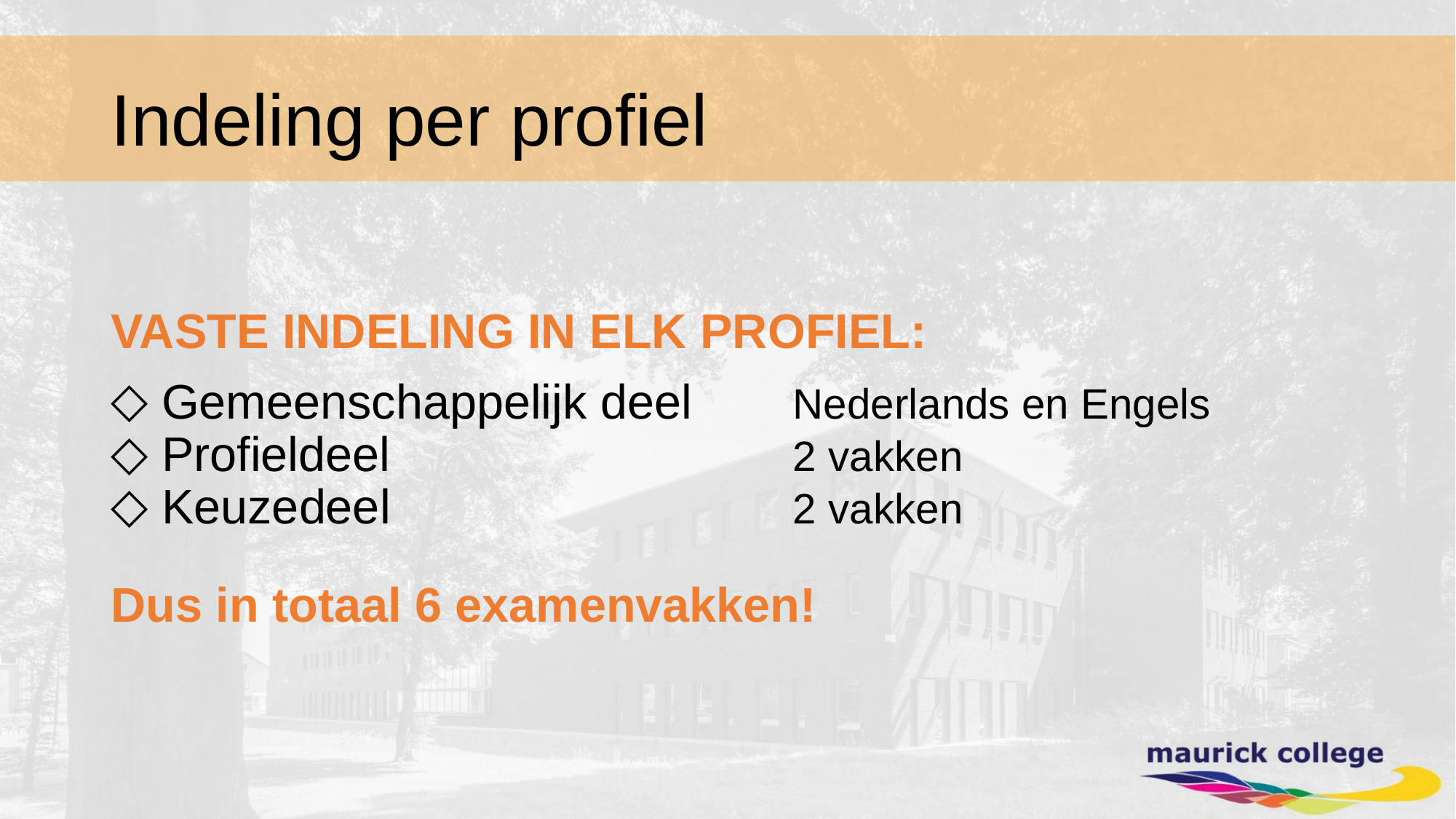

# Indeling per profiel
VASTE INDELING IN ELK PROFIEL:

 Gemeenschappelijk deel 	Nederlands en Engels
 Profieldeel 				2 vakken
 Keuzedeel 				2 vakken

Dus in totaal 6 examenvakken!